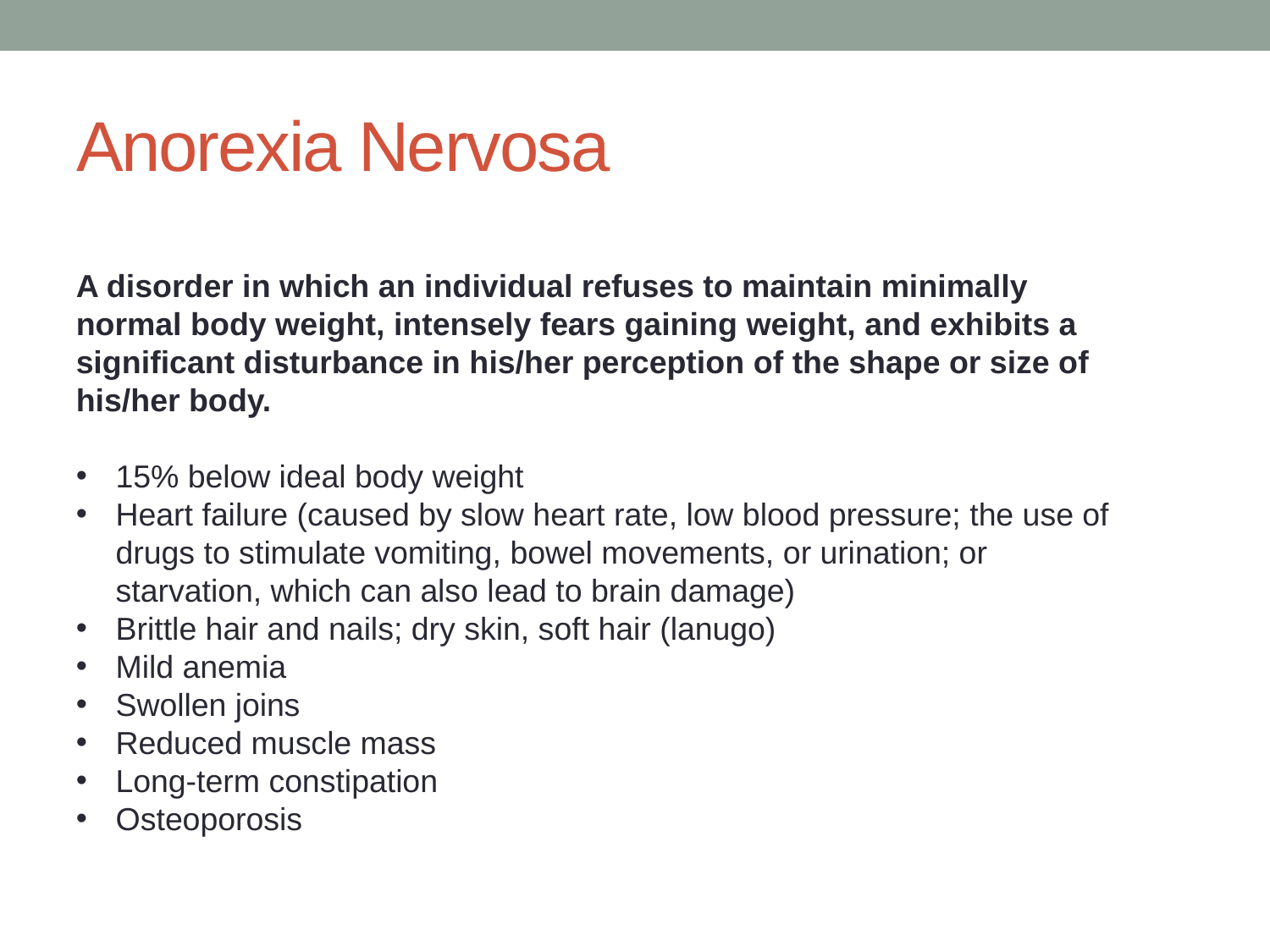

# Anorexia Nervosa
A disorder in which an individual refuses to maintain minimally normal body weight, intensely fears gaining weight, and exhibits a significant disturbance in his/her perception of the shape or size of his/her body.

15% below ideal body weight
Heart failure (caused by slow heart rate, low blood pressure; the use of drugs to stimulate vomiting, bowel movements, or urination; or starvation, which can also lead to brain damage)
Brittle hair and nails; dry skin, soft hair (lanugo)
Mild anemia
Swollen joins
Reduced muscle mass
Long-term constipation
Osteoporosis